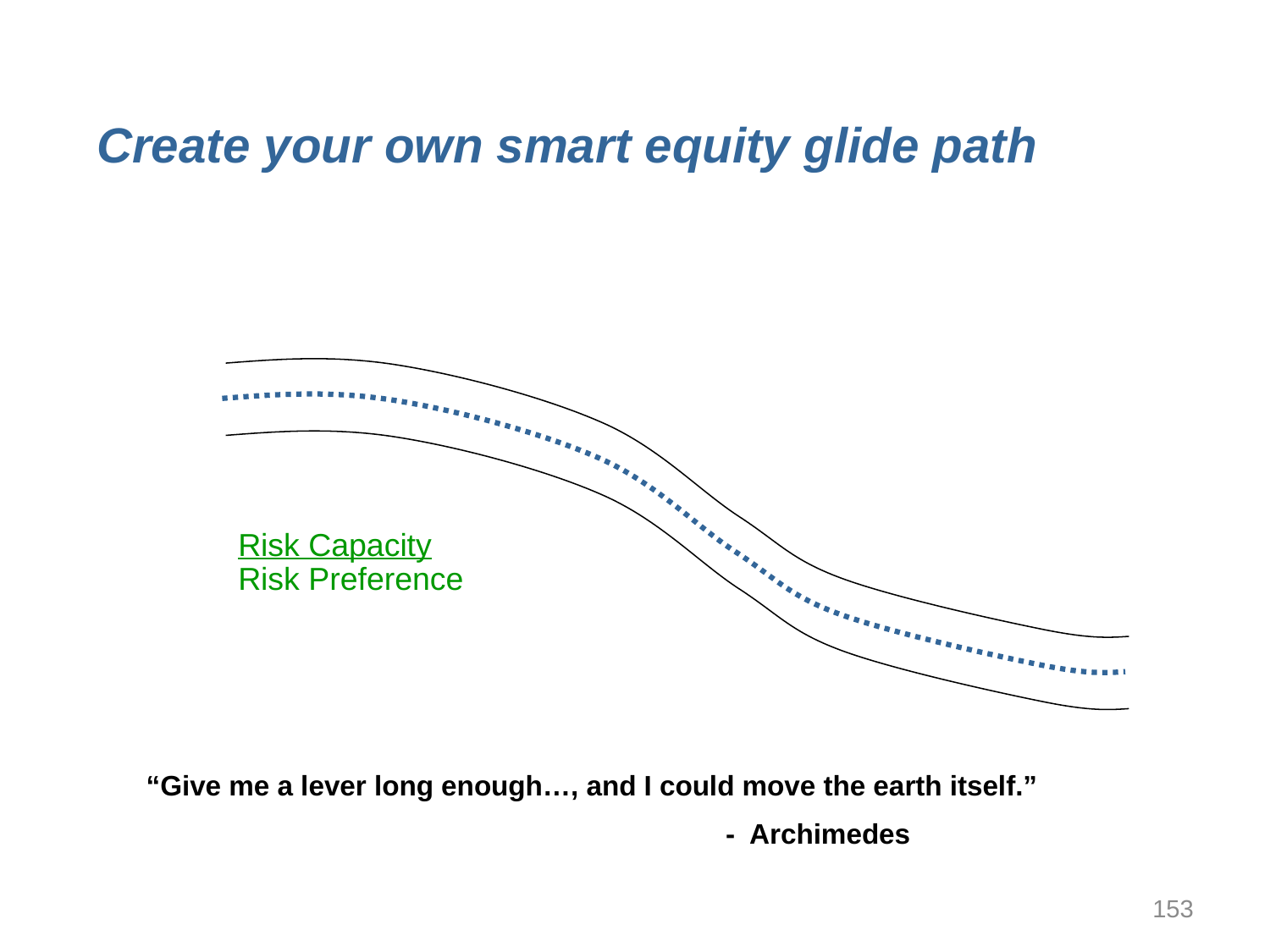

Create your own smart equity glide path

Risk Capacity
Risk Preference
“Give me a lever long enough…, and I could move the earth itself.”
                                                                          -  Archimedes
153